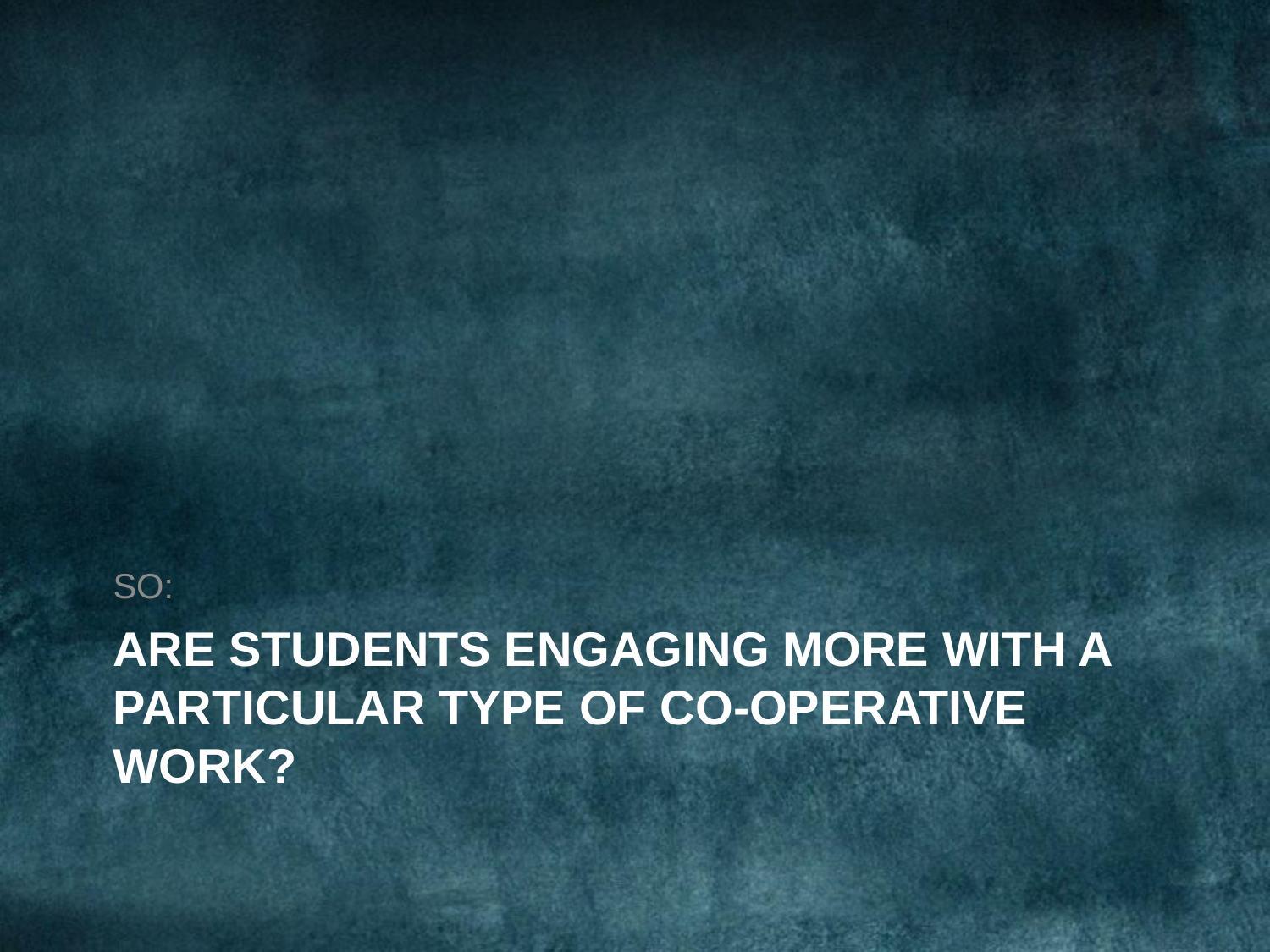

SO:
# Are students engaging more with a particular type of co-operative work?